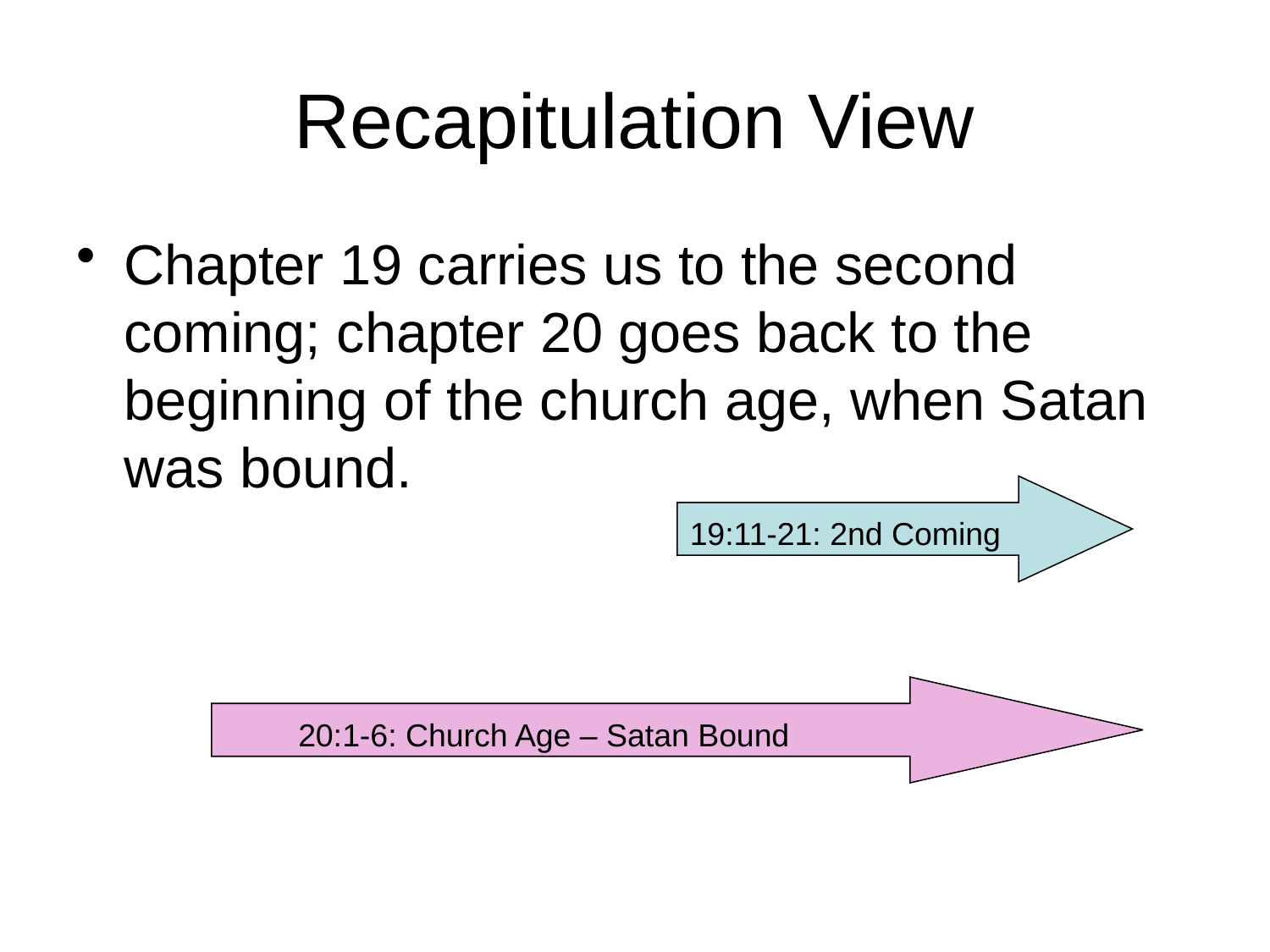

# Recapitulation View
Chapter 19 carries us to the second coming; chapter 20 goes back to the beginning of the church age, when Satan was bound.

19:11-21: 2nd Coming

20:1-6: Church Age – Satan Bound